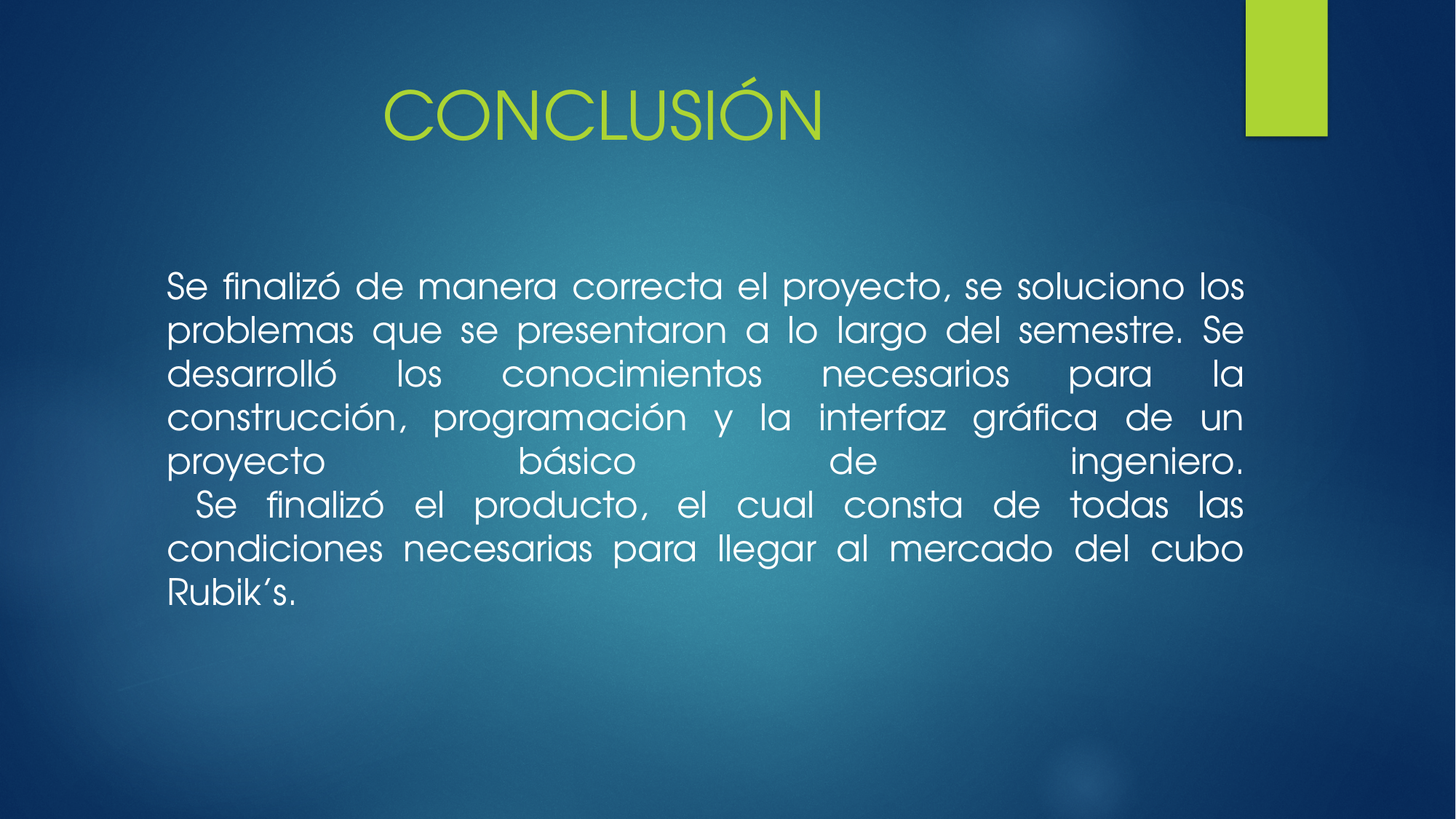

CONCLUSIÓN
Se finalizó de manera correcta el proyecto, se soluciono los problemas que se presentaron a lo largo del semestre. Se desarrolló los conocimientos necesarios para la construcción, programación y la interfaz gráfica de un proyecto básico de ingeniero.
 Se finalizó el producto, el cual consta de todas las condiciones necesarias para llegar al mercado del cubo Rubik’s.